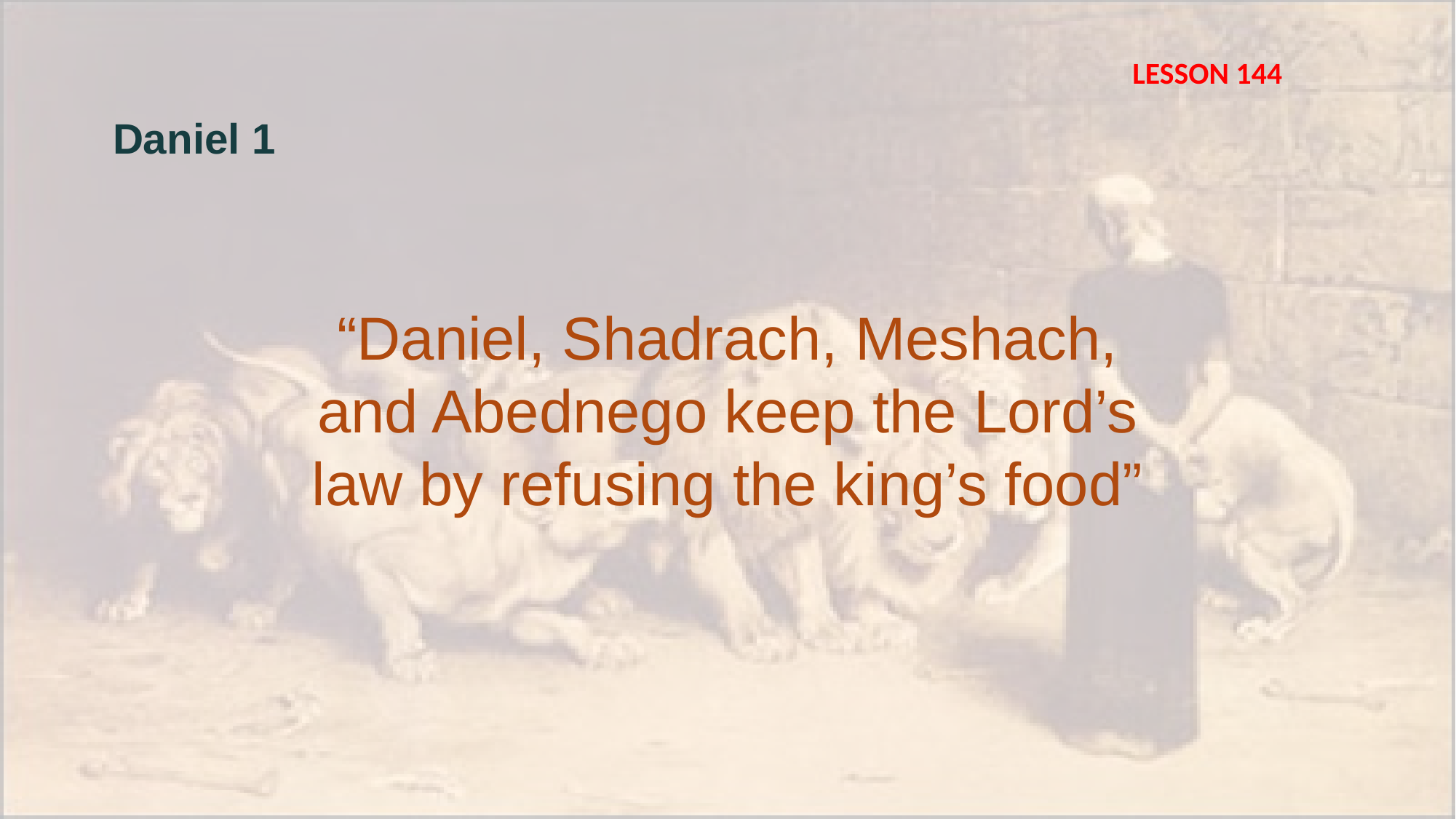

LESSON 144
Daniel 1
“Daniel, Shadrach, Meshach, and Abednego keep the Lord’s law by refusing the king’s food”